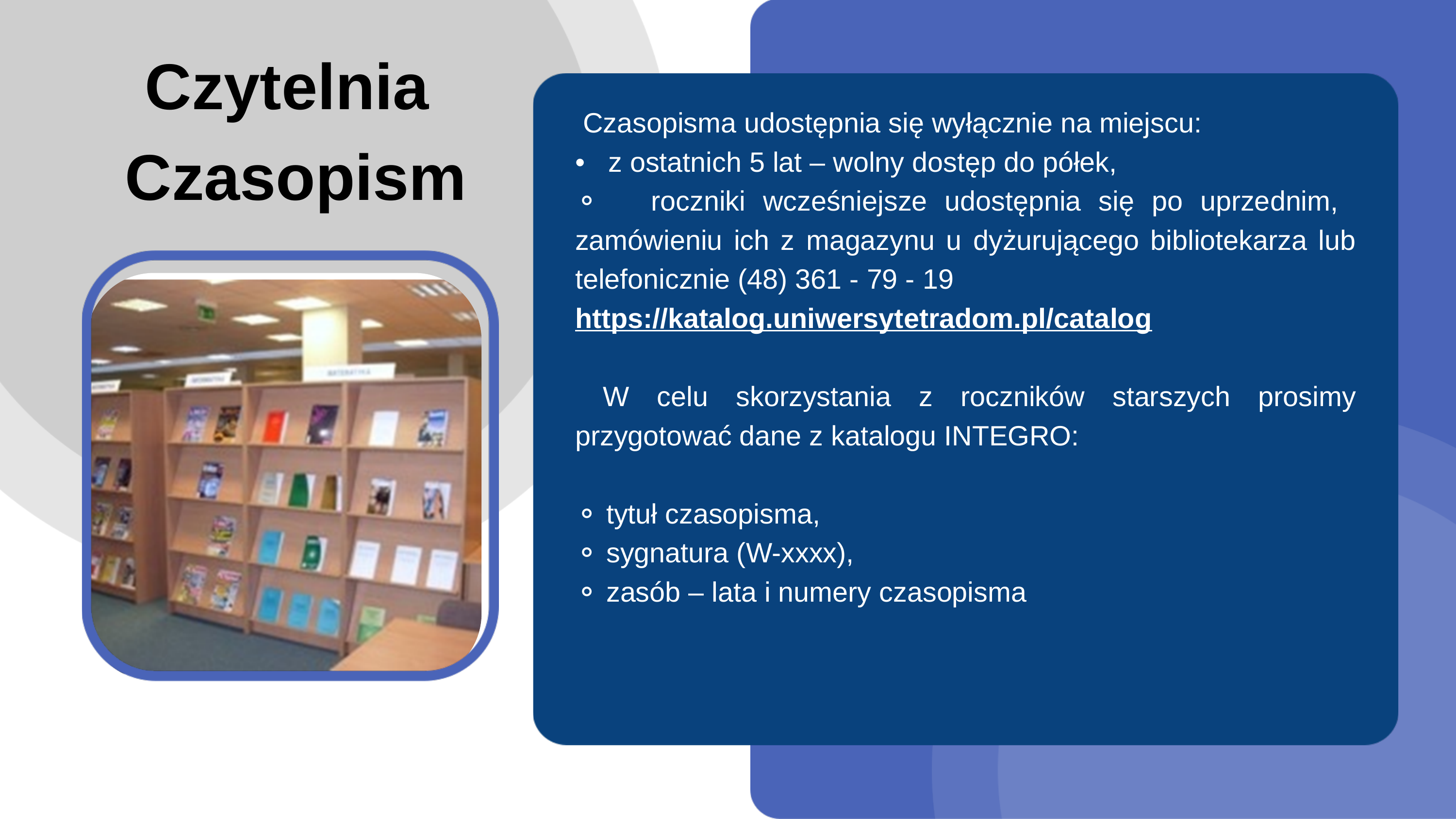

Czytelnia  Czasopism

 Czasopisma udostępnia się wyłącznie na miejscu:
•   z ostatnich 5 lat – wolny dostęp do półek,
⚬   roczniki wcześniejsze udostępnia się po uprzednim,  zamówieniu ich z magazynu u dyżurującego bibliotekarza lub telefonicznie (48) 361 - 79 - 19
https://katalog.uniwersytetradom.pl/catalog

 W celu skorzystania z roczników starszych prosimy przygotować dane z katalogu INTEGRO:

⚬ tytuł czasopisma,
⚬ sygnatura (W-xxxx),
⚬ zasób – lata i numery czasopisma